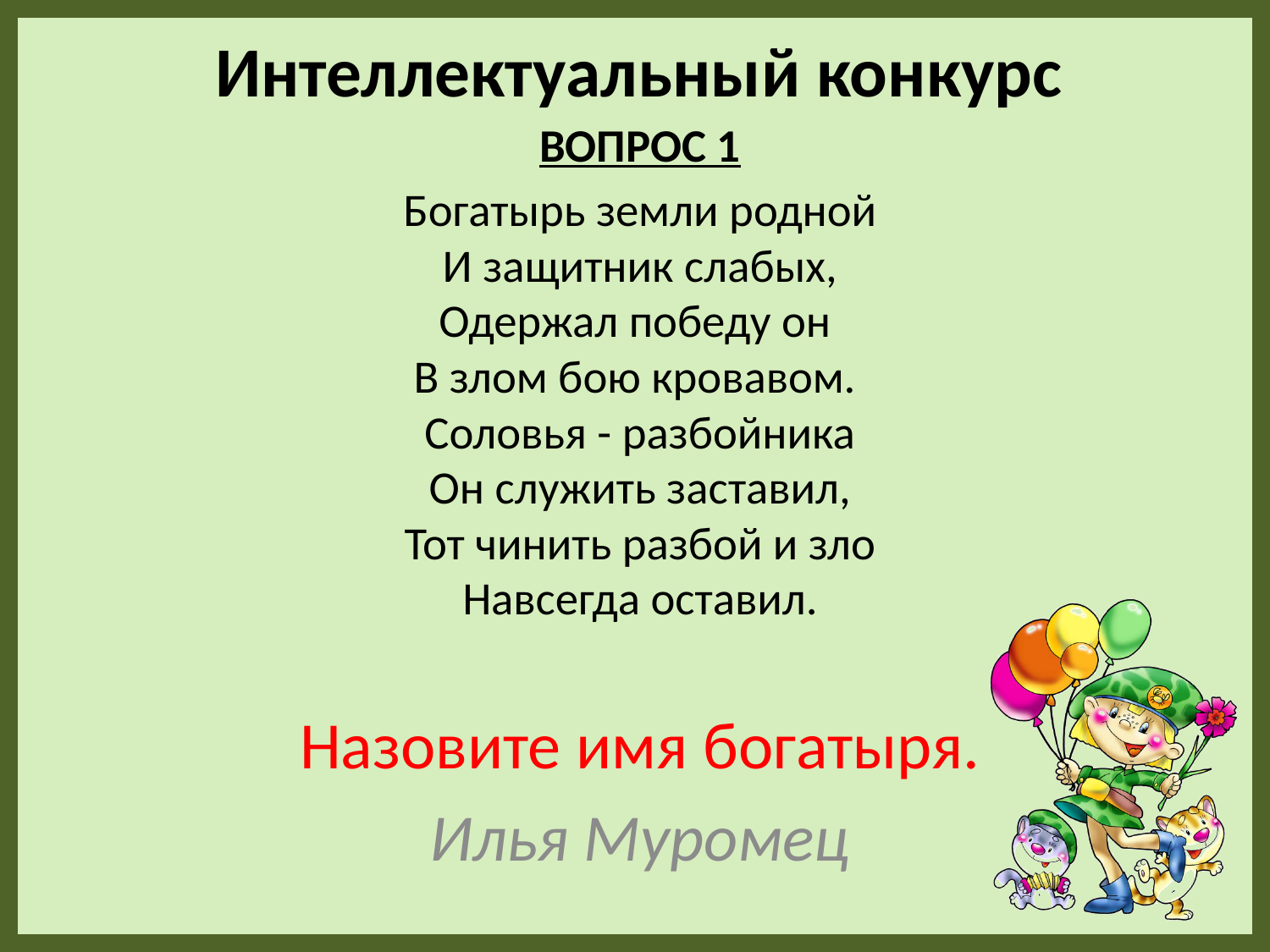

# Интеллектуальный конкурс
ВОПРОС 1
Богатырь земли родной
И защитник слабых,
Одержал победу он
В злом бою кровавом.
Соловья - разбойника
Он служить заставил,
Тот чинить разбой и зло
Навсегда оставил.

Назовите имя богатыря.
Илья Муромец